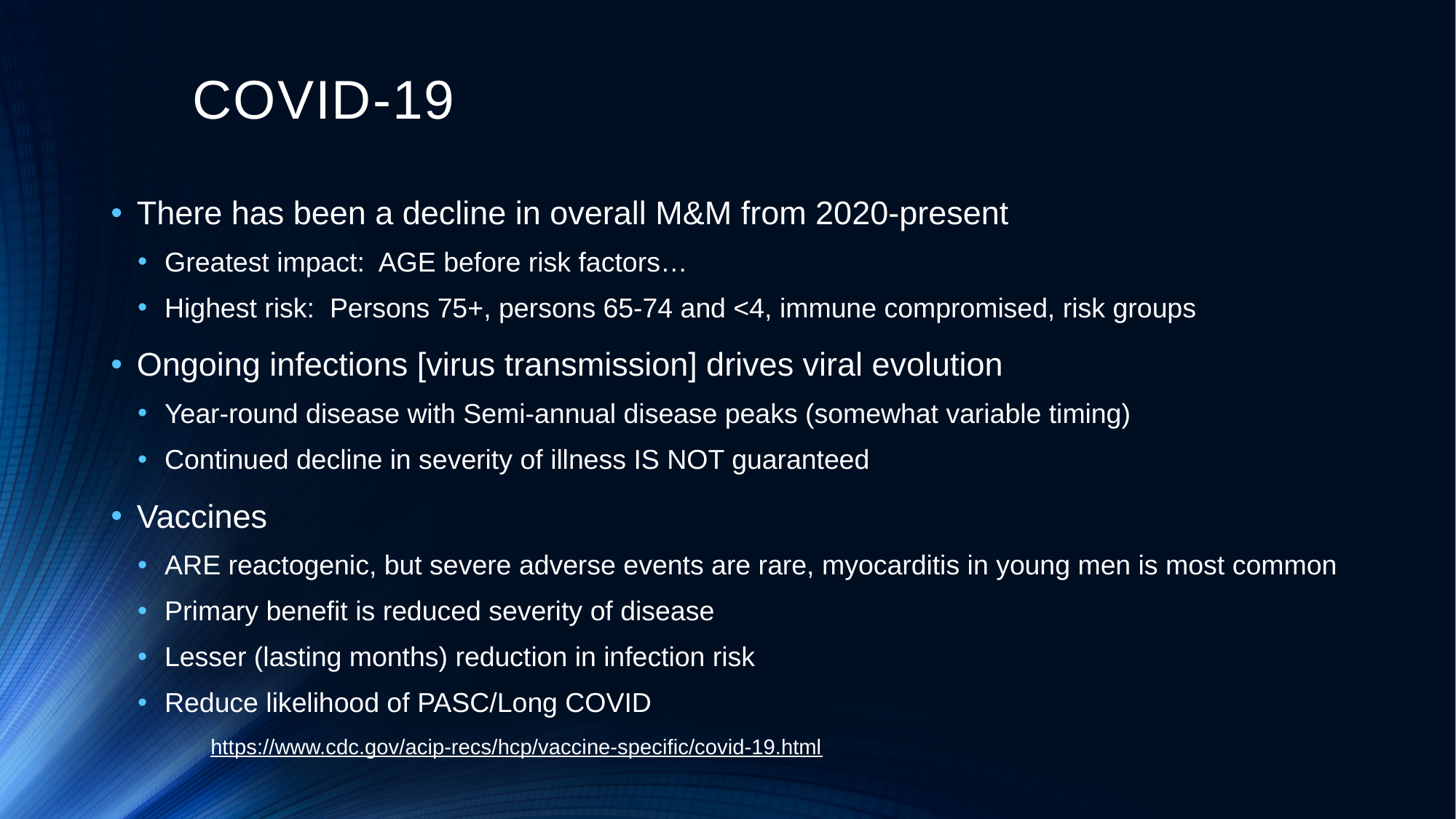

# COVID-19
There has been a decline in overall M&M from 2020-present
Greatest impact:  AGE before risk factors…
Highest risk:  Persons 75+, persons 65-74 and <4, immune compromised, risk groups
Ongoing infections [virus transmission] drives viral evolution
Year-round disease with Semi-annual disease peaks (somewhat variable timing)
Continued decline in severity of illness IS NOT guaranteed
Vaccines
ARE reactogenic, but severe adverse events are rare, myocarditis in young men is most common
Primary benefit is reduced severity of disease
Lesser (lasting months) reduction in infection risk
Reduce likelihood of PASC/Long COVID
https://www.cdc.gov/acip-recs/hcp/vaccine-specific/covid-19.html